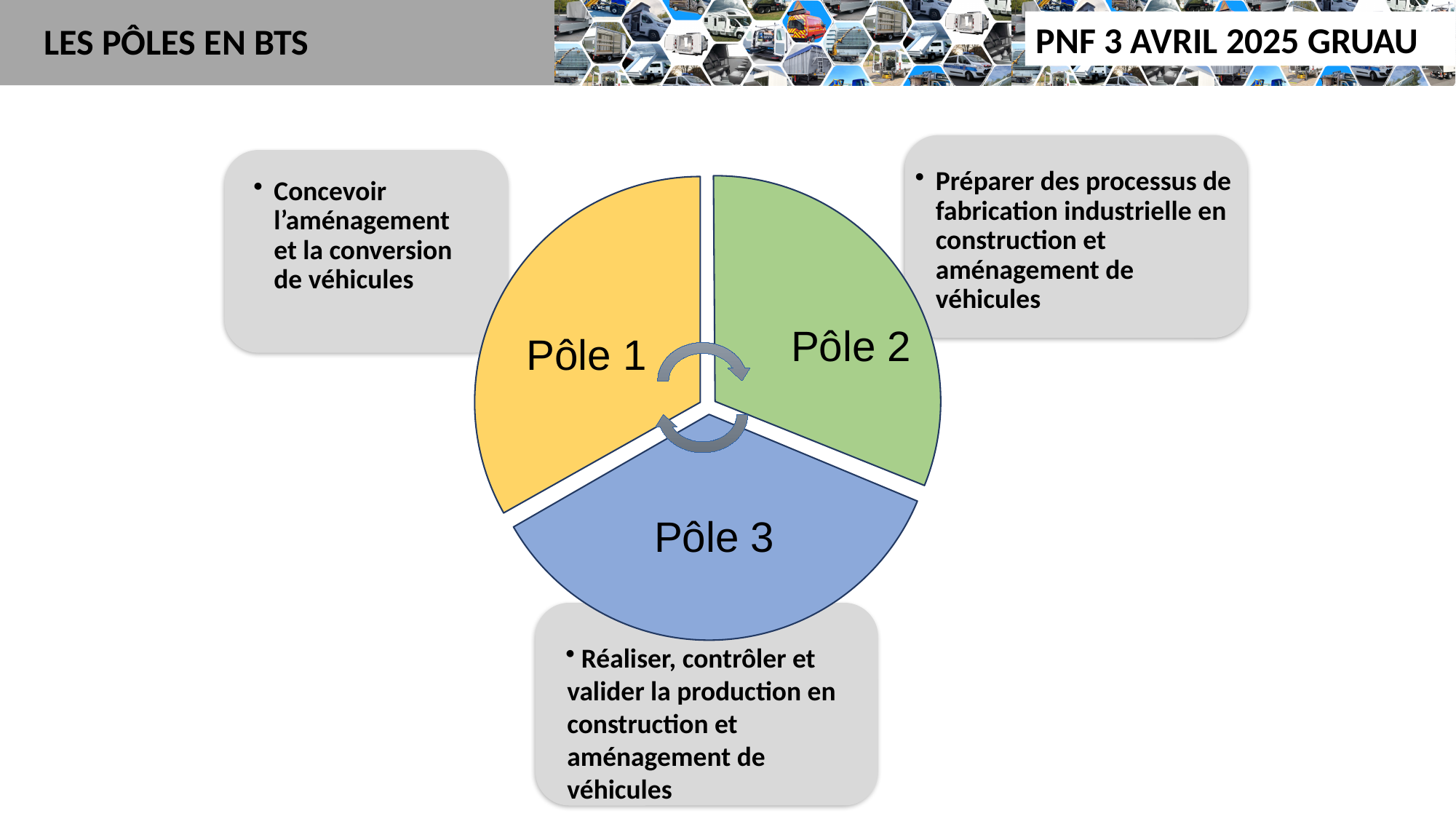

LES PÔLES EN BTS

Préparer des processus de fabrication industrielle en construction et aménagement de véhicules
Concevoir l’aménagement et la conversion de véhicules

Pôle 2
Pôle 1

Pôle 3

 Réaliser, contrôler et valider la production en construction et aménagement de véhicules